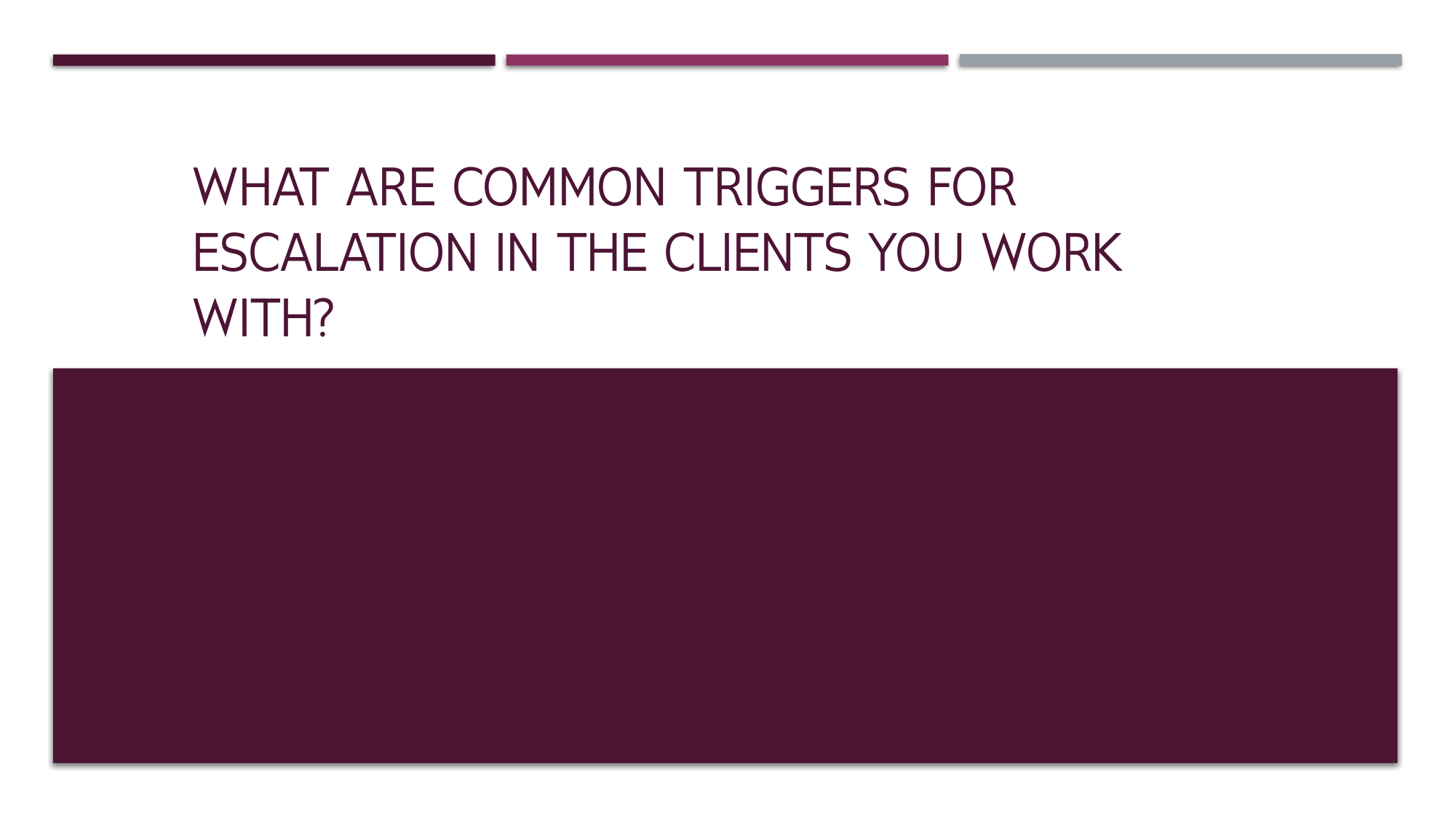

# What are common triggers for escalation in the clients you work with?